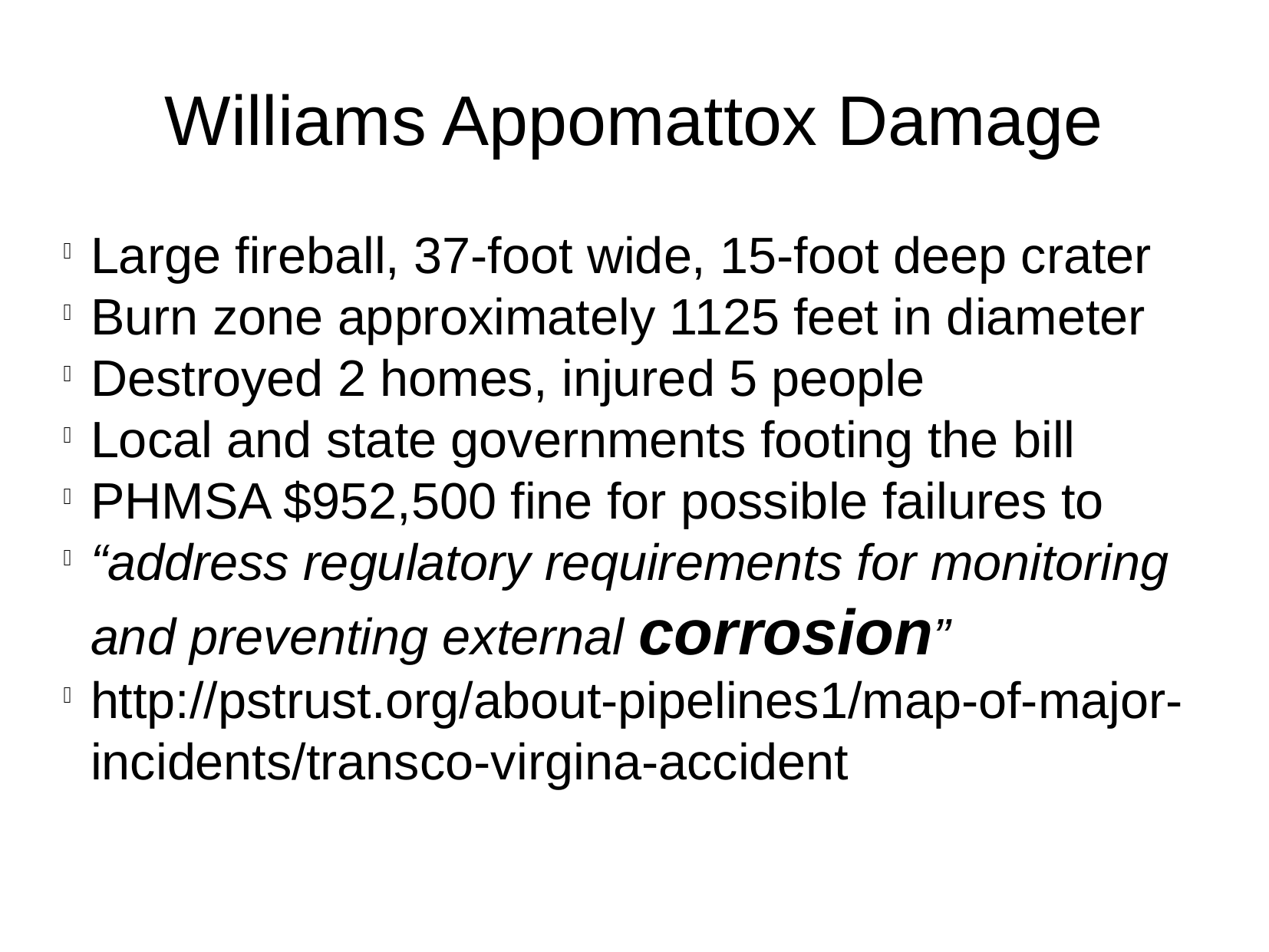

Williams Appomattox Damage
Large ﬁreball, 37-foot wide, 15-foot deep crater
Burn zone approximately 1125 feet in diameter
Destroyed 2 homes, injured 5 people
Local and state governments footing the bill
PHMSA $952,500 fine for possible failures to
“address regulatory requirements for monitoring and preventing external corrosion”
http://pstrust.org/about-pipelines1/map-of-major-incidents/transco-virgina-accident